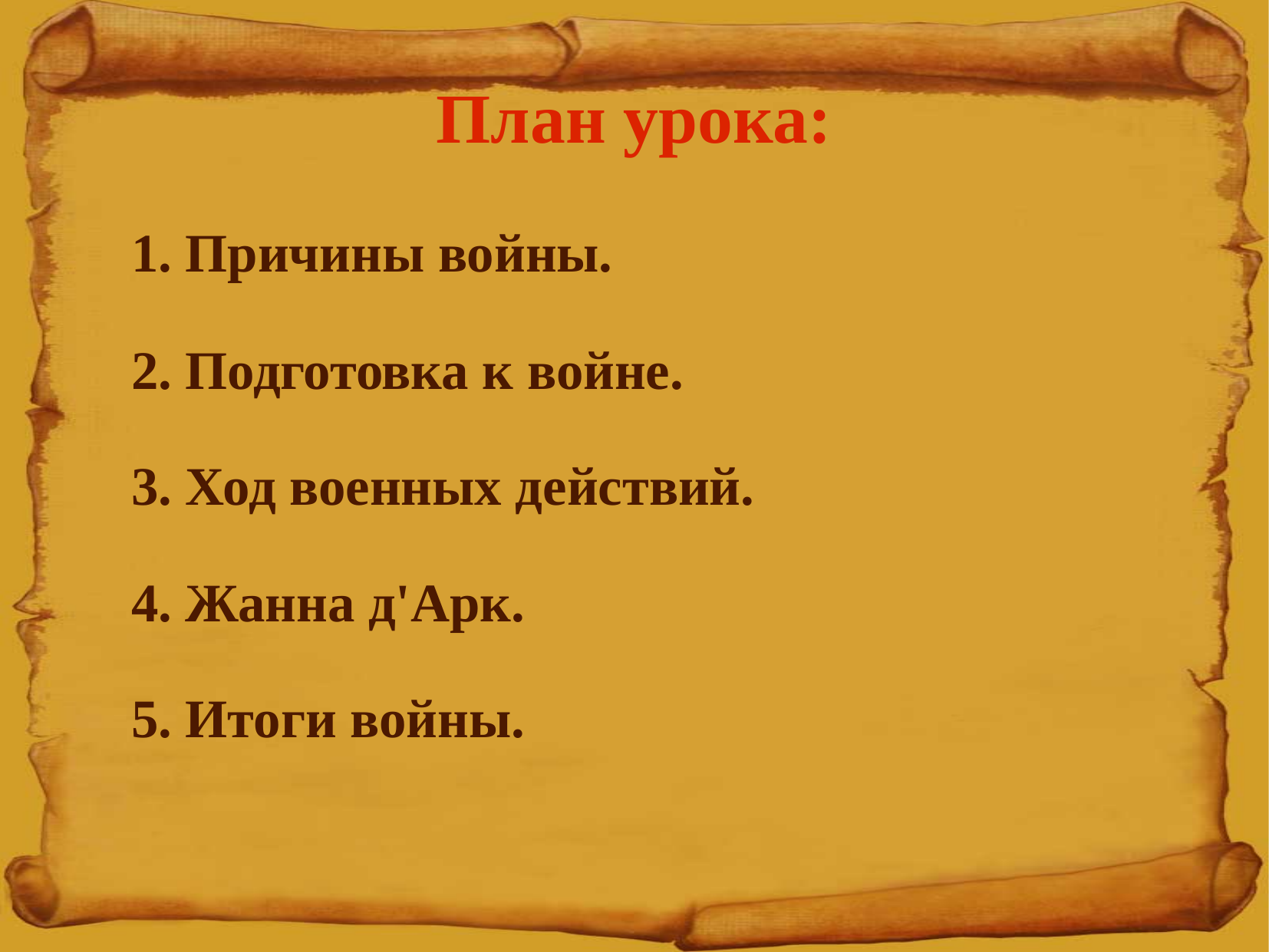

План урока:
1. Причины войны.
2. Подготовка к войне.
3. Ход военных действий.
4. Жанна д'Арк.
5. Итоги войны.